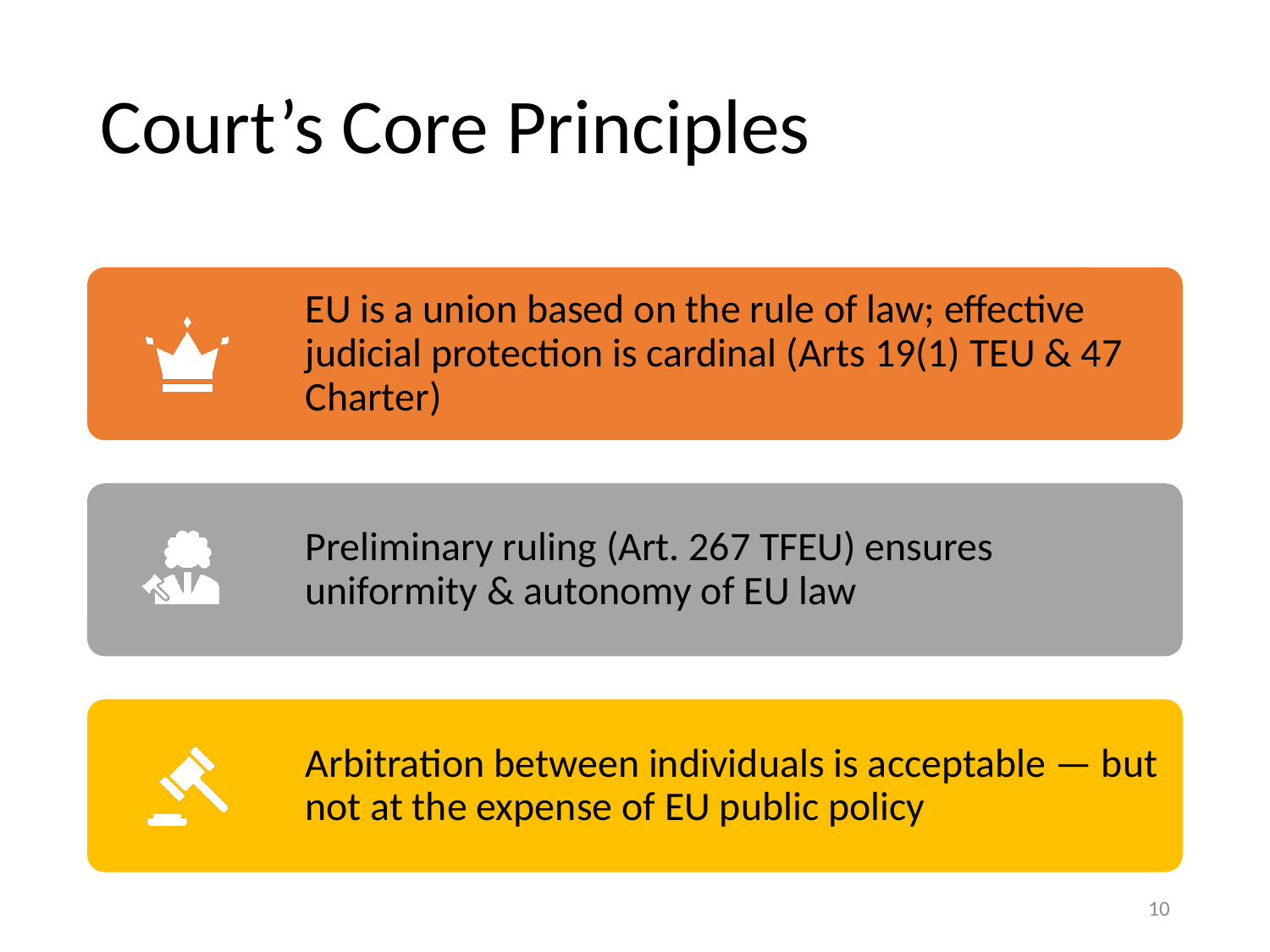

# Court’s Core Principles
EU is a union based on the rule of law; effective judicial protection is cardinal (Arts 19(1) TEU & 47 Charter)
Preliminary ruling (Art. 267 TFEU) ensures uniformity & autonomy of EU law
Arbitration between individuals is acceptable — but not at the expense of EU public policy
10